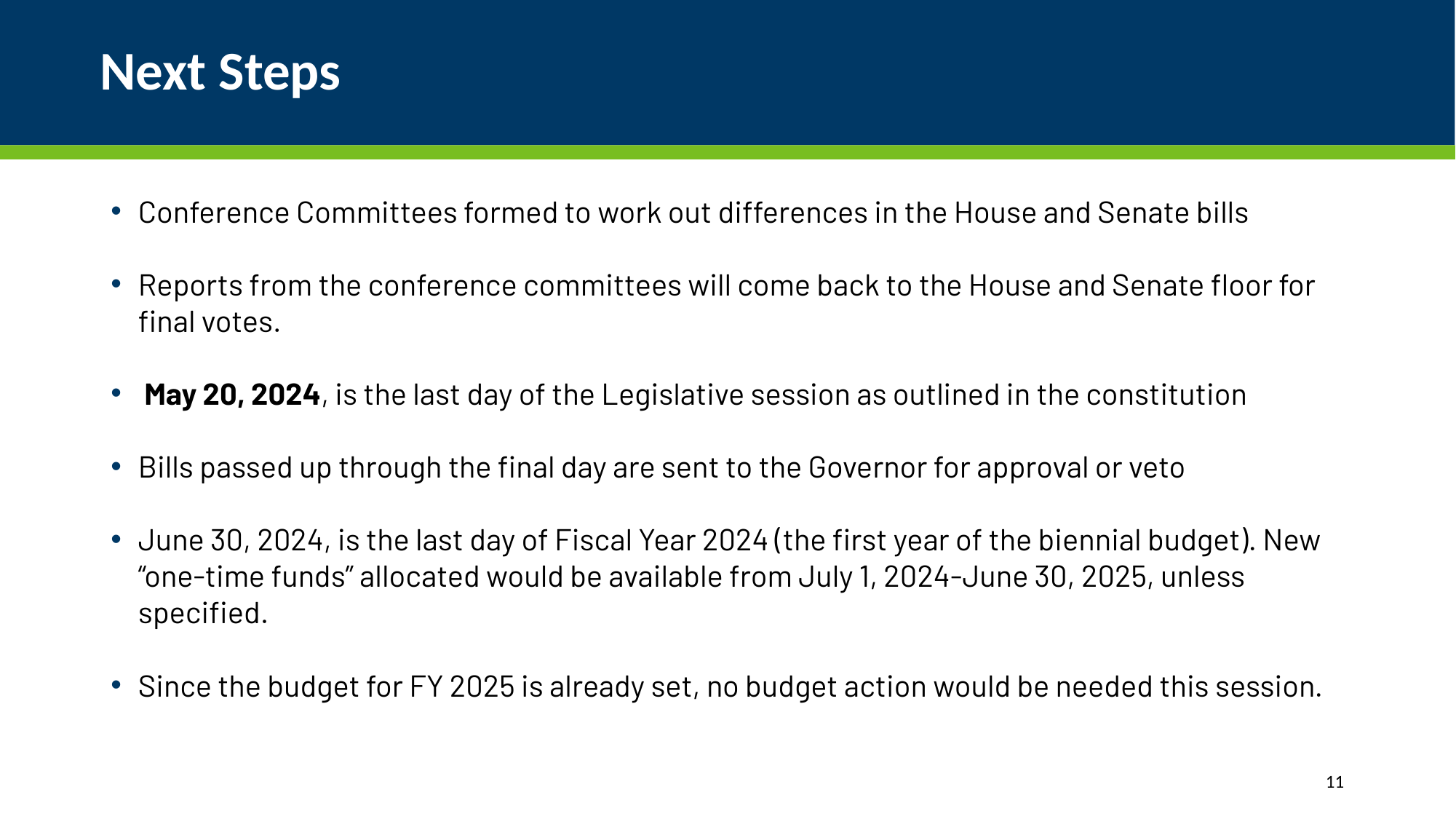

# Next Steps
Conference Committees formed to work out differences in the House and Senate bills

Reports from the conference committees will come back to the House and Senate floor for final votes.

 May 20, 2024, is the last day of the Legislative session as outlined in the constitution

Bills passed up through the final day are sent to the Governor for approval or veto

June 30, 2024, is the last day of Fiscal Year 2024 (the first year of the biennial budget). New “one-time funds” allocated would be available from July 1, 2024-June 30, 2025, unless specified.

Since the budget for FY 2025 is already set, no budget action would be needed this session.
11